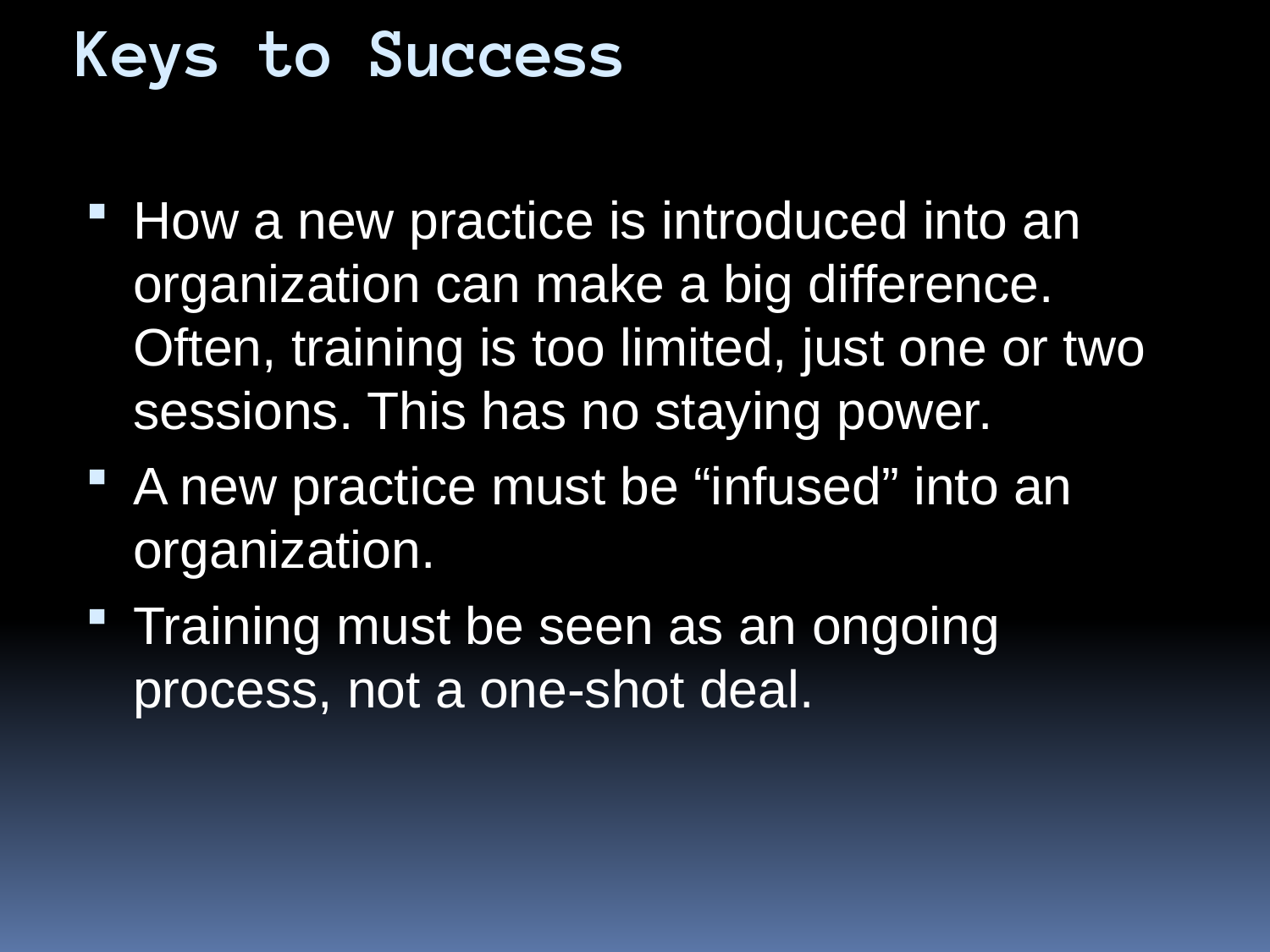

# Keys to Success
How a new practice is introduced into an organization can make a big difference. Often, training is too limited, just one or two sessions. This has no staying power.
A new practice must be “infused” into an organization.
Training must be seen as an ongoing process, not a one-shot deal.